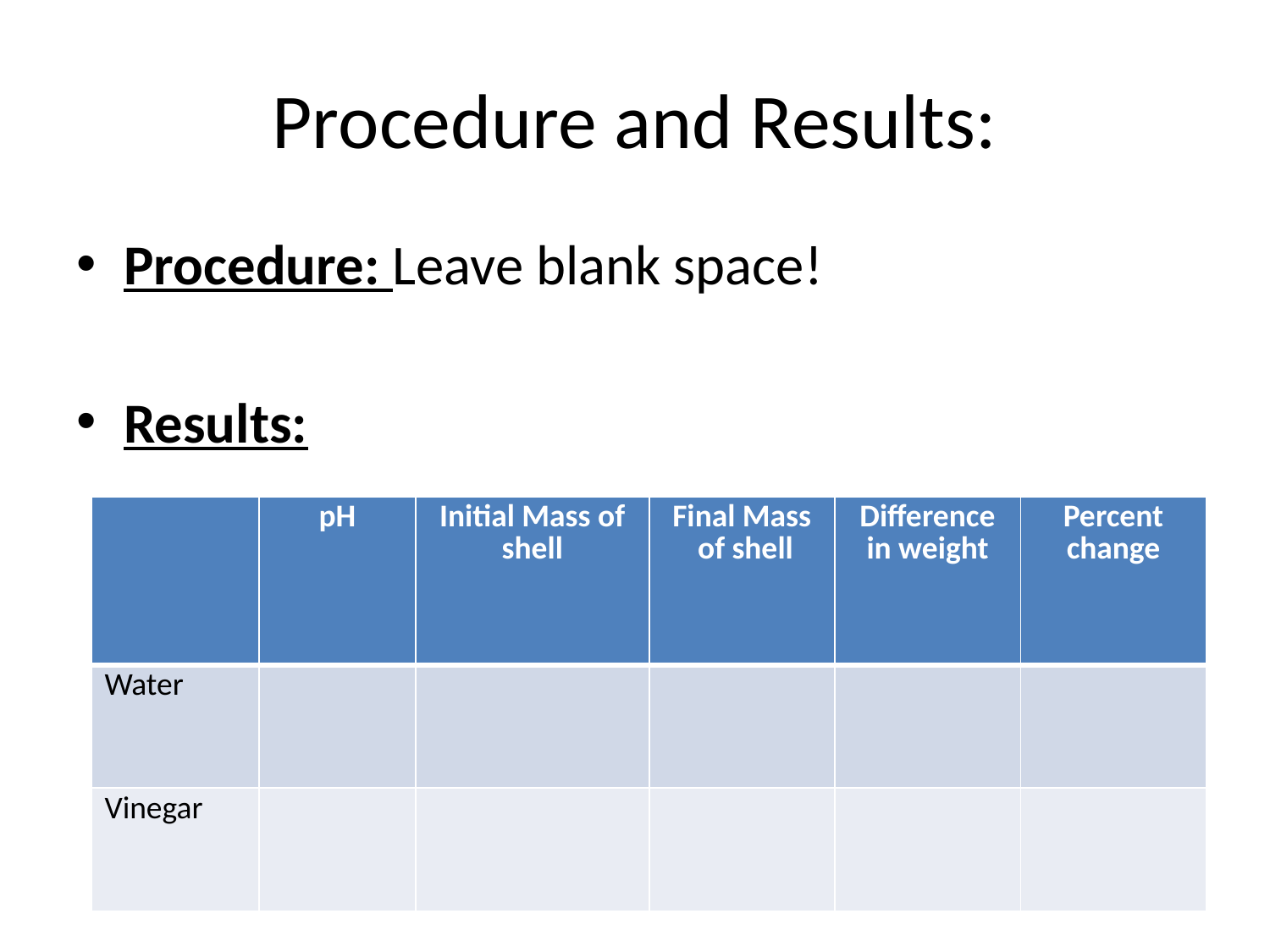

# Procedure and Results:
Procedure: Leave blank space!

Results:
|  | pH | Initial Mass of shell | Final Mass of shell | Difference in weight | Percent change |
| --- | --- | --- | --- | --- | --- |
| Water |  |  |  |  |  |
| Vinegar |  |  |  |  |  |